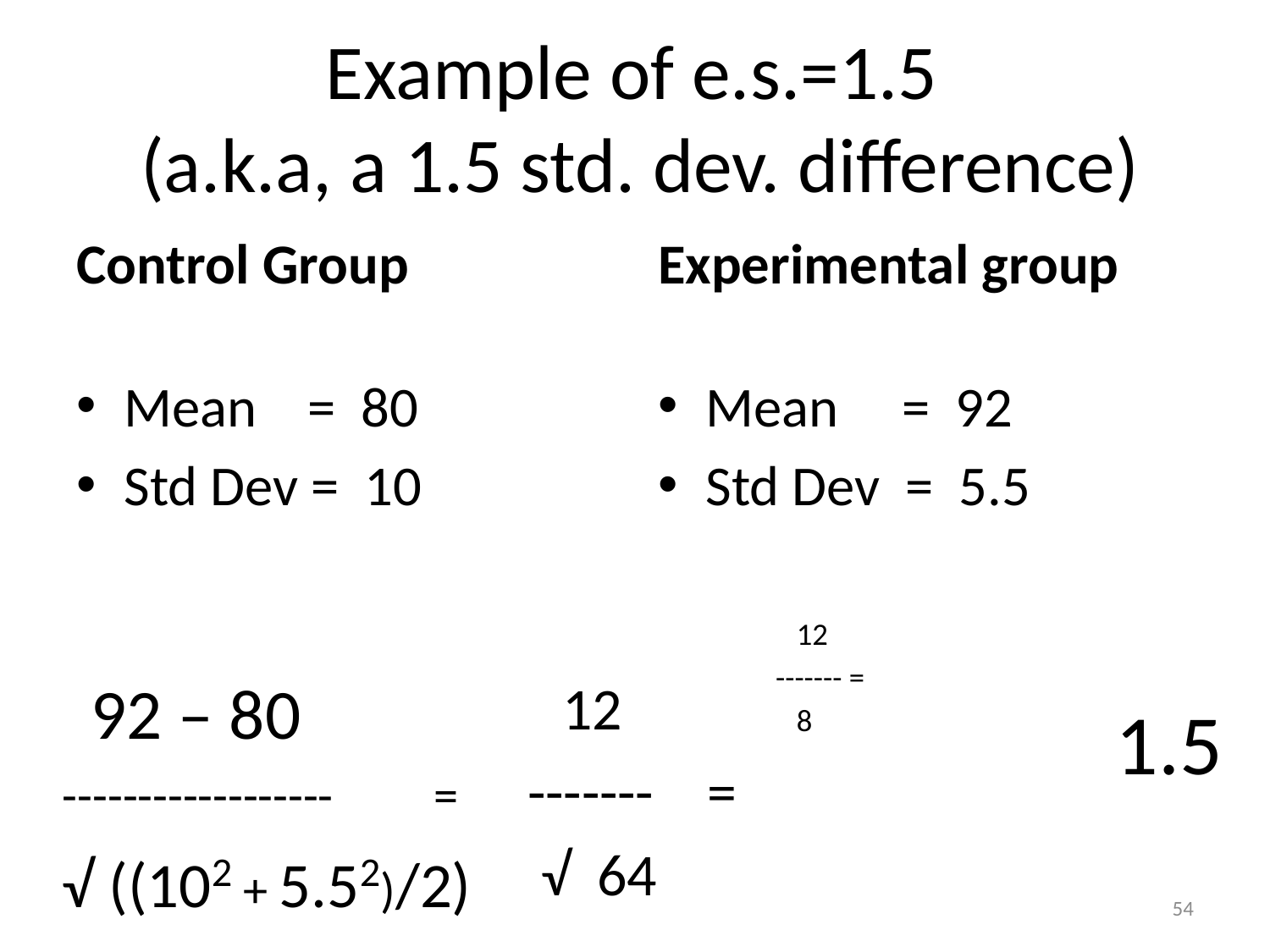

# Example of e.s.=1.5 (a.k.a, a 1.5 std. dev. difference)
Control Group
Experimental group

Mean    =  80
Std Dev =  10

Mean     =  92
Std Dev  =  5.5

       12
    ------- =
       8

   92 – 80
------------------         =
√ ((102 + 5.52)/2)

     12
-------    =
 √  64

    1.5
54